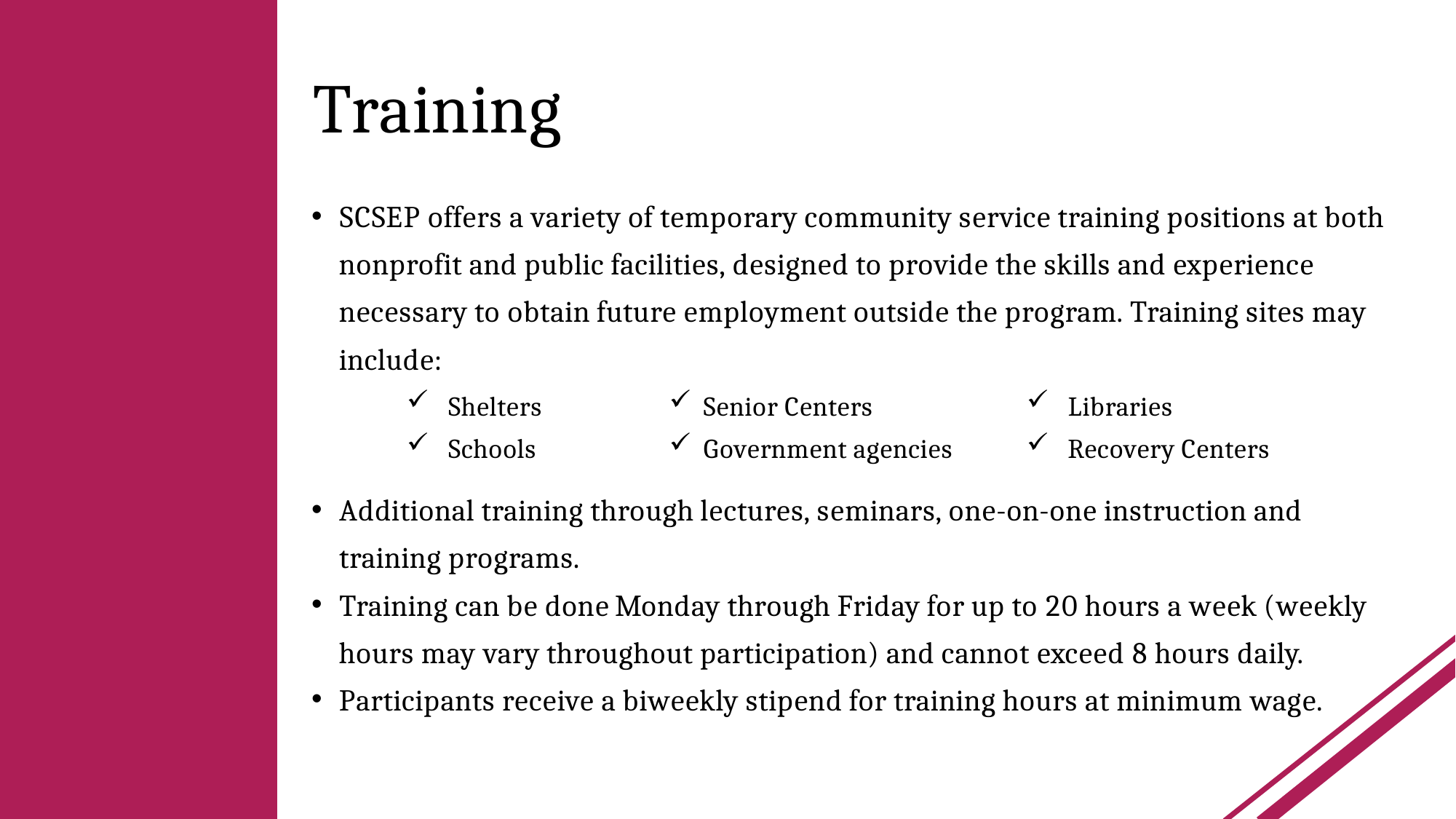

Training
SCSEP offers a variety of temporary community service training positions at both nonprofit and public facilities, designed to provide the skills and experience necessary to obtain future employment outside the program. Training sites may include:

Additional training through lectures, seminars, one-on-one instruction and  training programs.
Training can be done Monday through Friday for up to 20 hours a week (weekly hours may vary throughout participation) and cannot exceed 8 hours daily.
Participants receive a biweekly stipend for training hours at minimum wage.
Shelters
Schools

Senior Centers
Government agencies

Libraries
Recovery Centers